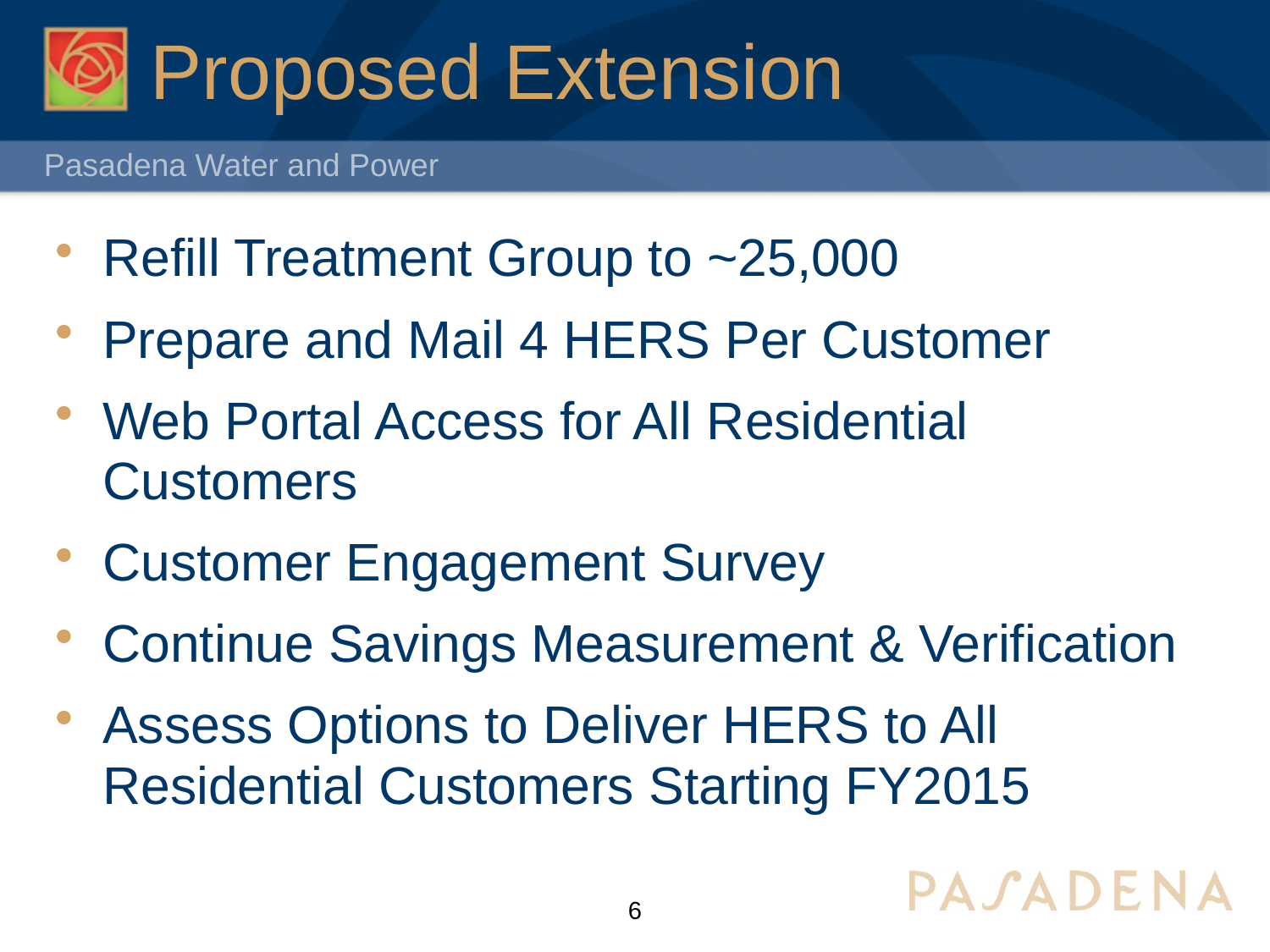

# Proposed Extension
Refill Treatment Group to ~25,000
Prepare and Mail 4 HERS Per Customer
Web Portal Access for All Residential Customers
Customer Engagement Survey
Continue Savings Measurement & Verification
Assess Options to Deliver HERS to All Residential Customers Starting FY2015
6